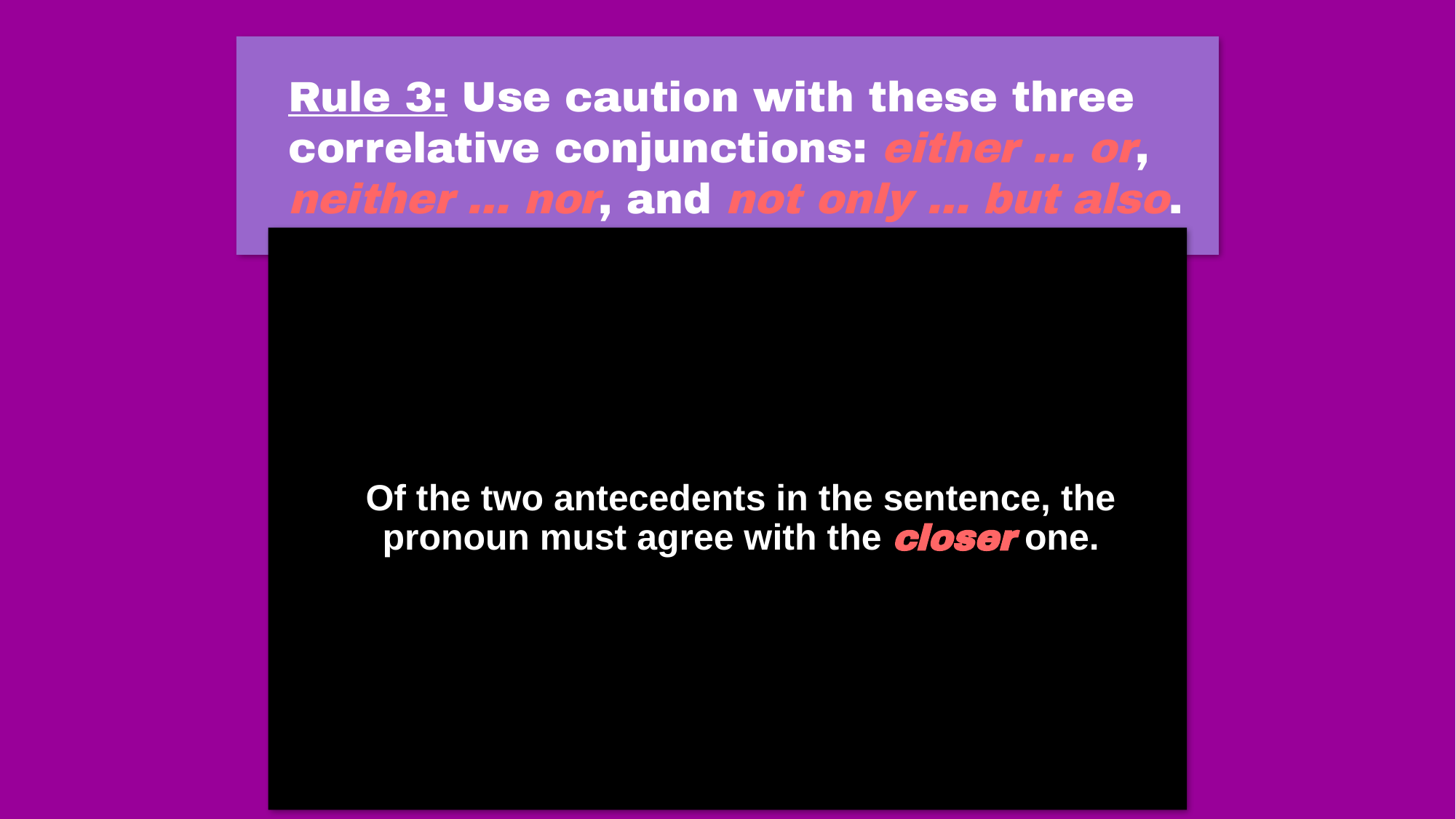

# Rule 3: Use caution with these three correlative conjunctions: either … or, neither … nor, and not only … but also.
Of the two antecedents in the sentence, the pronoun must agree with the closer one.